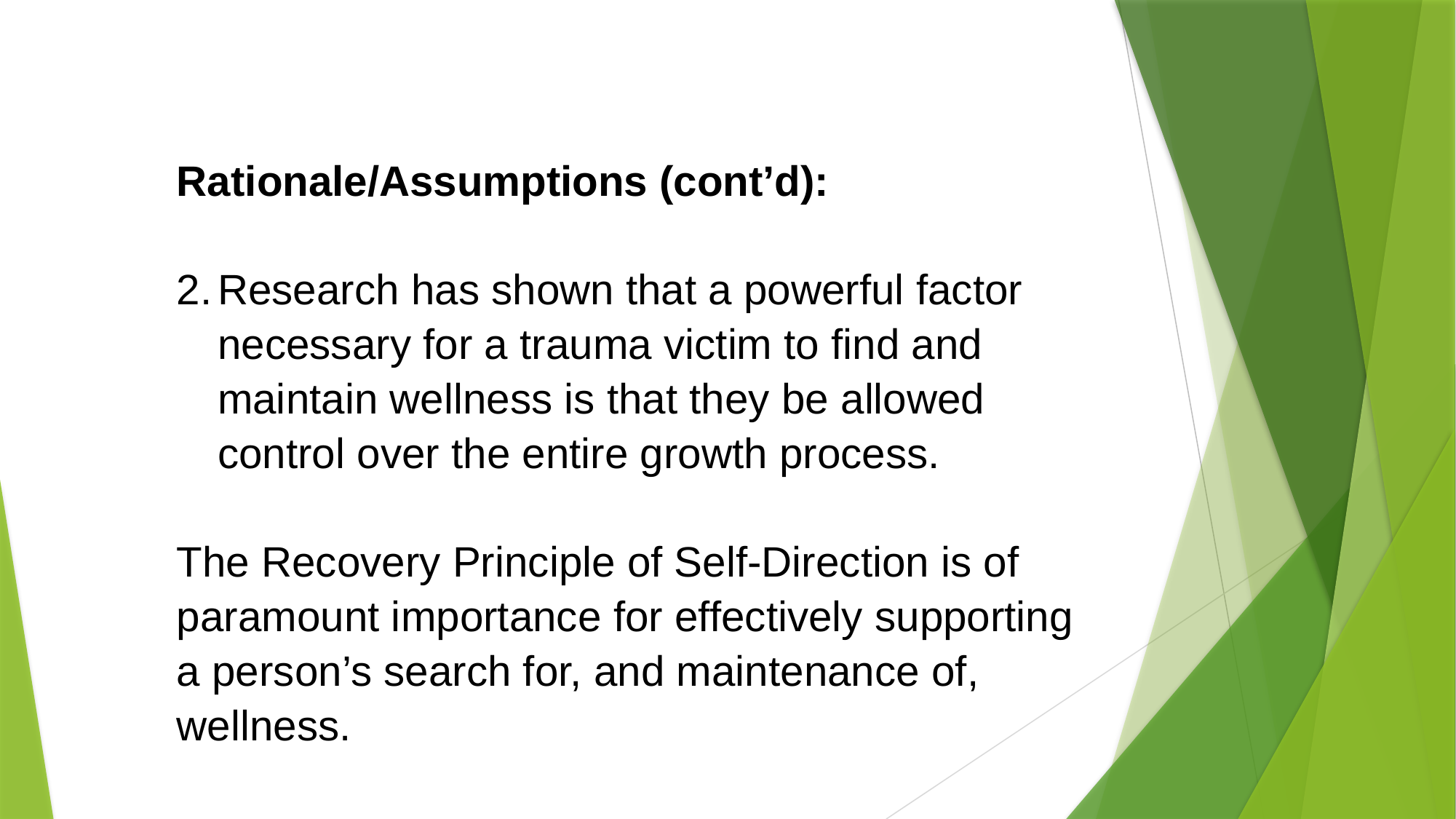

Rationale/Assumptions (cont’d):

Research has shown that a powerful factor necessary for a trauma victim to find and maintain wellness is that they be allowed control over the entire growth process.

The Recovery Principle of Self-Direction is of paramount importance for effectively supporting a person’s search for, and maintenance of, wellness.